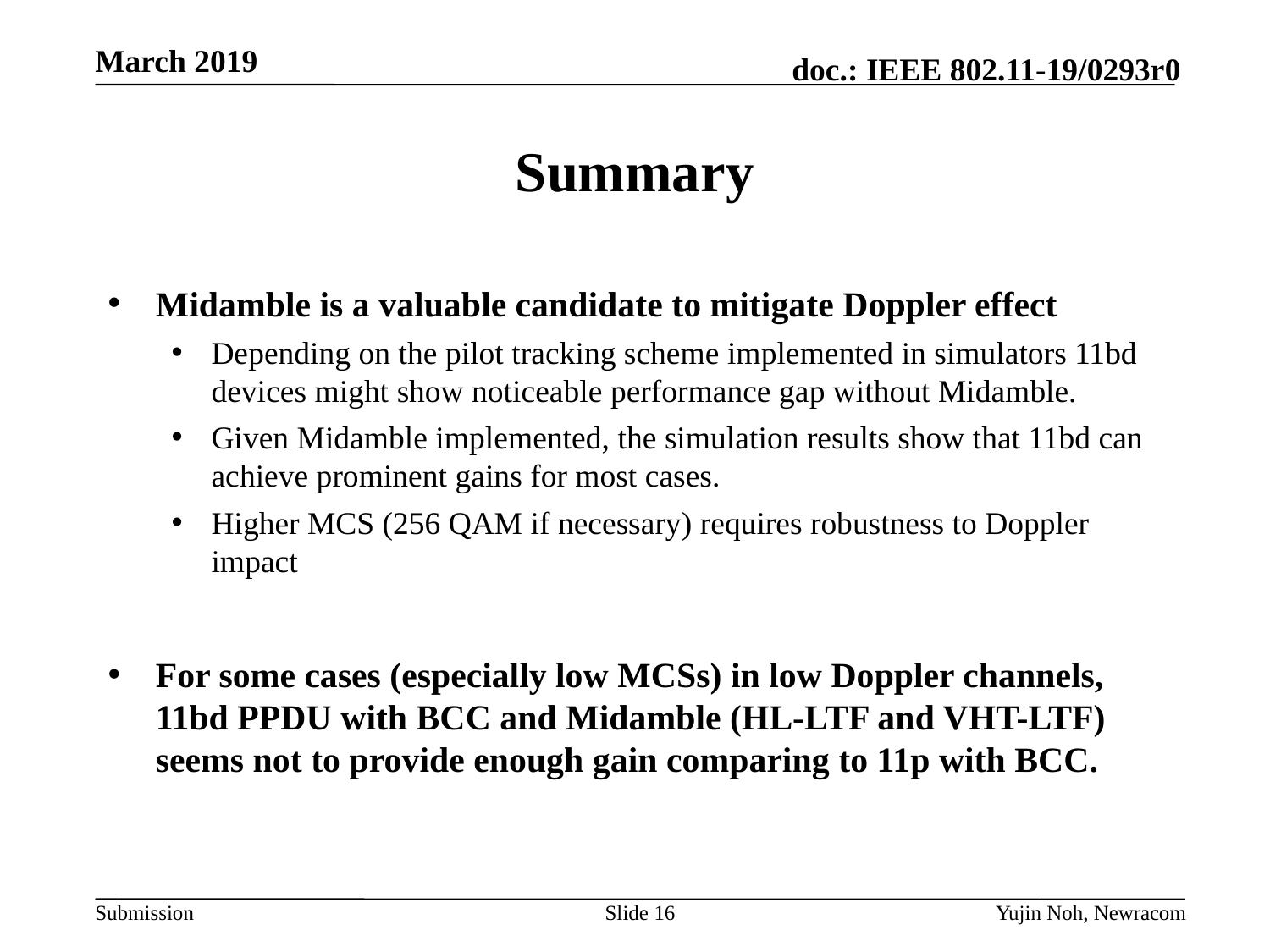

# Summary
Midamble is a valuable candidate to mitigate Doppler effect
Depending on the pilot tracking scheme implemented in simulators 11bd devices might show noticeable performance gap without Midamble.
Given Midamble implemented, the simulation results show that 11bd can achieve prominent gains for most cases.
Higher MCS (256 QAM if necessary) requires robustness to Doppler impact

For some cases (especially low MCSs) in low Doppler channels, 11bd PPDU with BCC and Midamble (HL-LTF and VHT-LTF) seems not to provide enough gain comparing to 11p with BCC.

Slide 16
Yujin Noh, Newracom